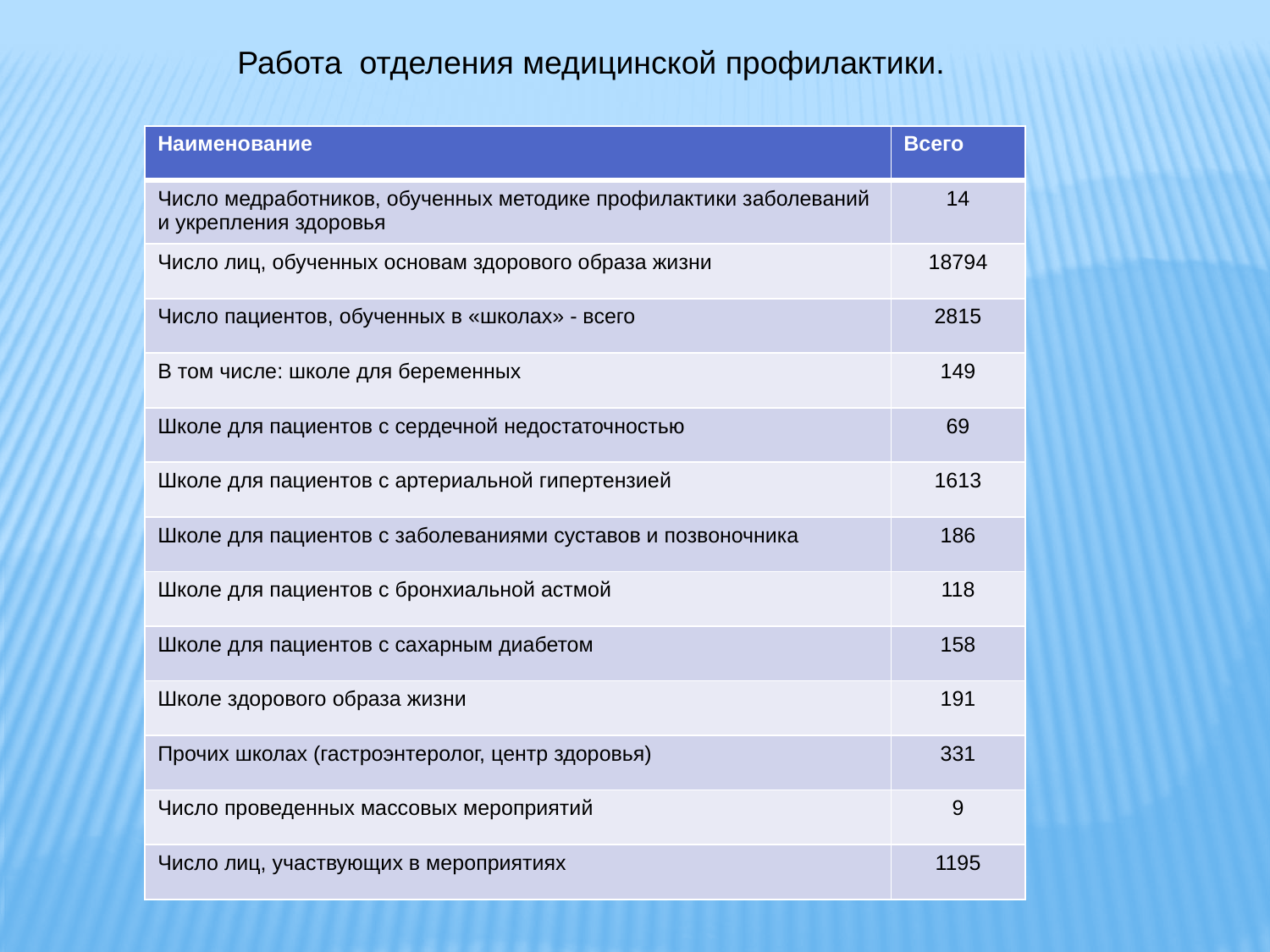

Работа  отделения медицинской профилактики.
| Наименование | Всего |
| --- | --- |
| Число медработников, обученных методике профилактики заболеваний и укрепления здоровья | 14 |
| Число лиц, обученных основам здорового образа жизни | 18794 |
| Число пациентов, обученных в «школах» - всего | 2815 |
| В том числе: школе для беременных | 149 |
| Школе для пациентов с сердечной недостаточностью | 69 |
| Школе для пациентов с артериальной гипертензией | 1613 |
| Школе для пациентов с заболеваниями суставов и позвоночника | 186 |
| Школе для пациентов с бронхиальной астмой | 118 |
| Школе для пациентов с сахарным диабетом | 158 |
| Школе здорового образа жизни | 191 |
| Прочих школах (гастроэнтеролог, центр здоровья) | 331 |
| Число проведенных массовых мероприятий | 9 |
| Число лиц, участвующих в мероприятиях | 1195 |